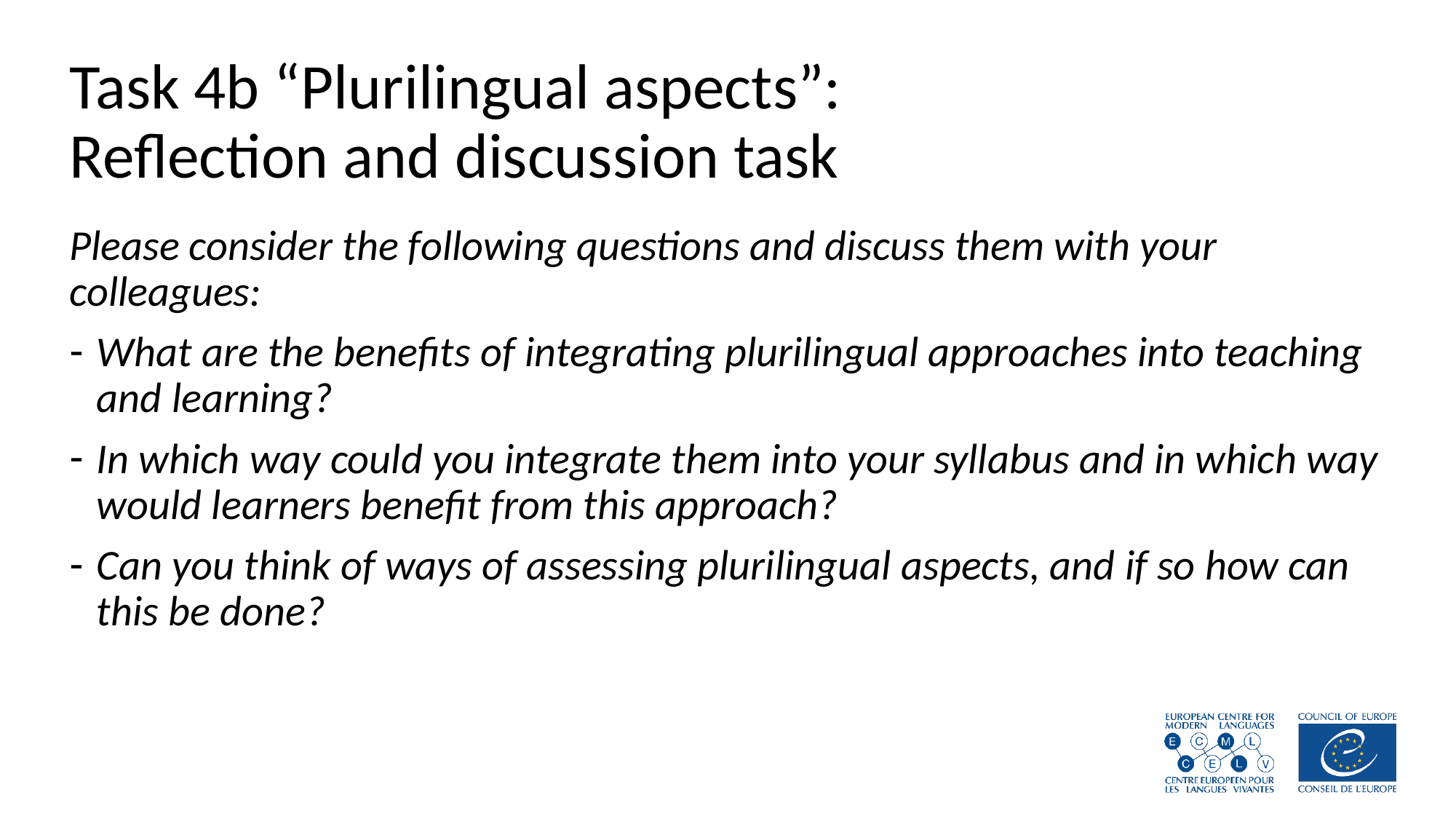

# Task 4b “Plurilingual aspects”: Reflection and discussion task
Please consider the following questions and discuss them with your colleagues:
What are the benefits of integrating plurilingual approaches into teaching and learning?
In which way could you integrate them into your syllabus and in which way would learners benefit from this approach?
Can you think of ways of assessing plurilingual aspects, and if so how can this be done?